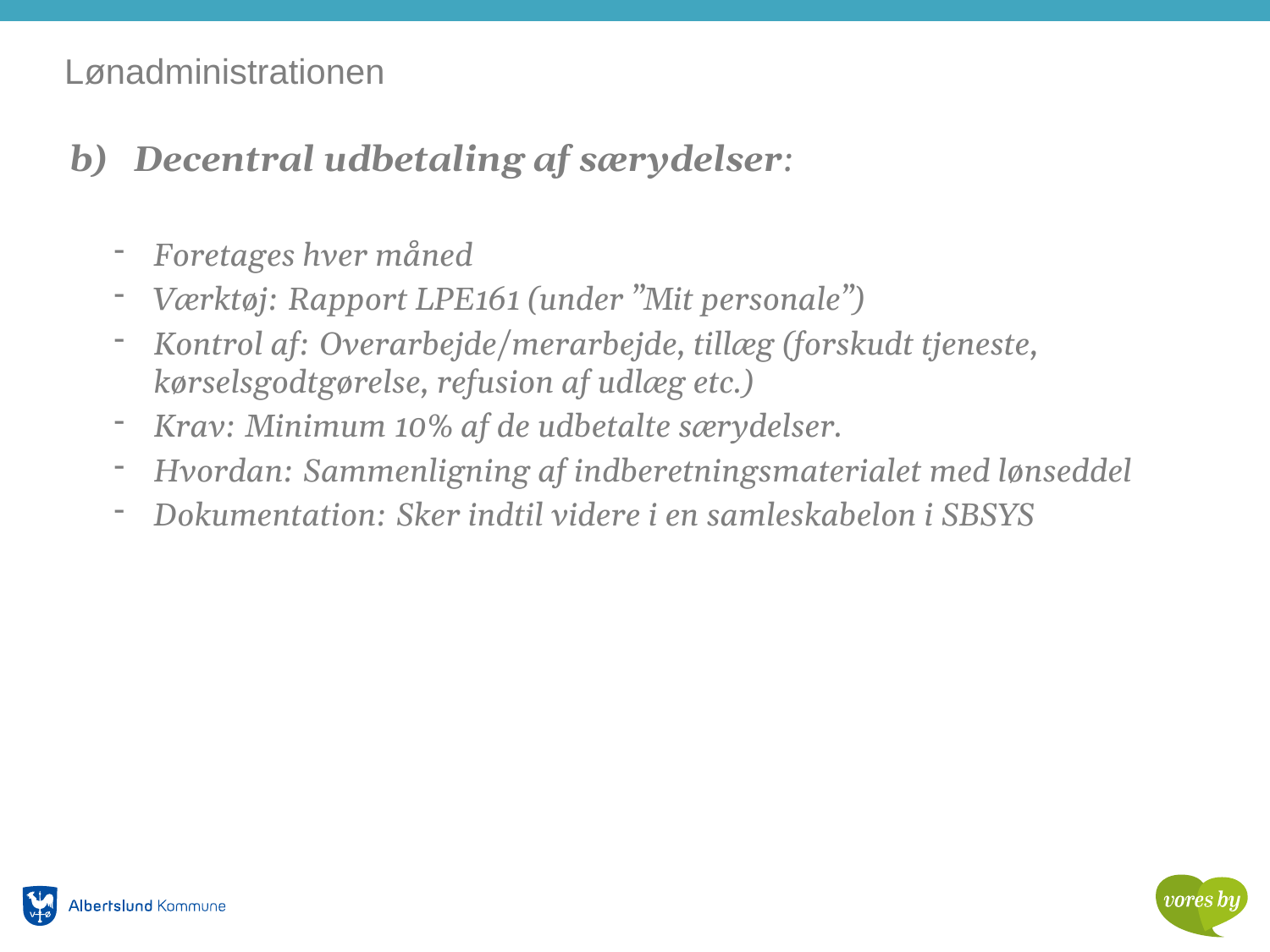

# Lønadministrationen
Decentral udbetaling af særydelser:

Foretages hver måned
Værktøj: Rapport LPE161 (under ”Mit personale”)
Kontrol af: Overarbejde/merarbejde, tillæg (forskudt tjeneste, kørselsgodtgørelse, refusion af udlæg etc.)
Krav: Minimum 10% af de udbetalte særydelser.
Hvordan: Sammenligning af indberetningsmaterialet med lønseddel
Dokumentation: Sker indtil videre i en samleskabelon i SBSYS